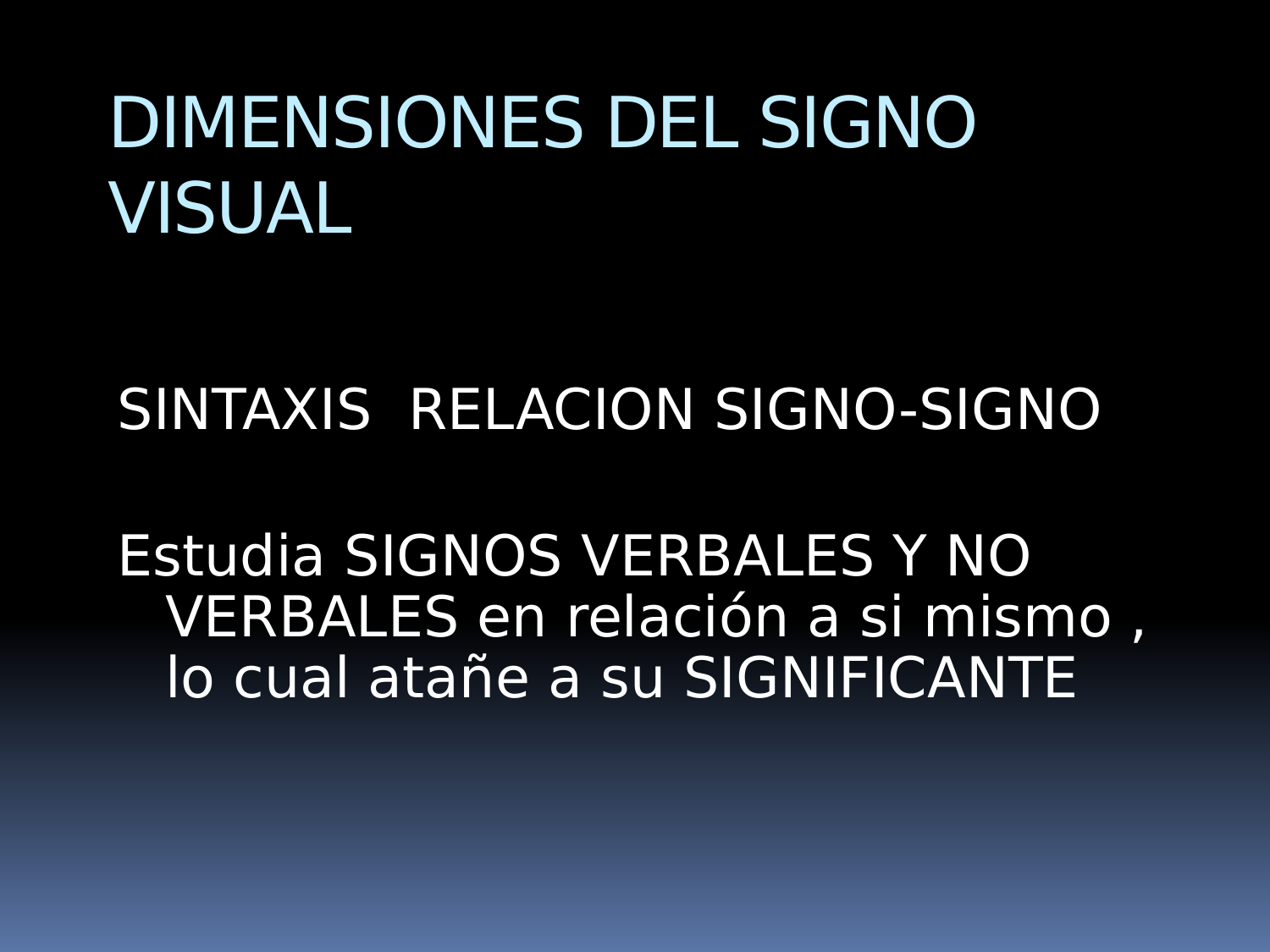

DIMENSIONES DEL SIGNO VISUAL
SINTAXIS  RELACION SIGNO-SIGNO

Estudia SIGNOS VERBALES Y NO VERBALES en relación a si mismo , lo cual atañe a su SIGNIFICANTE